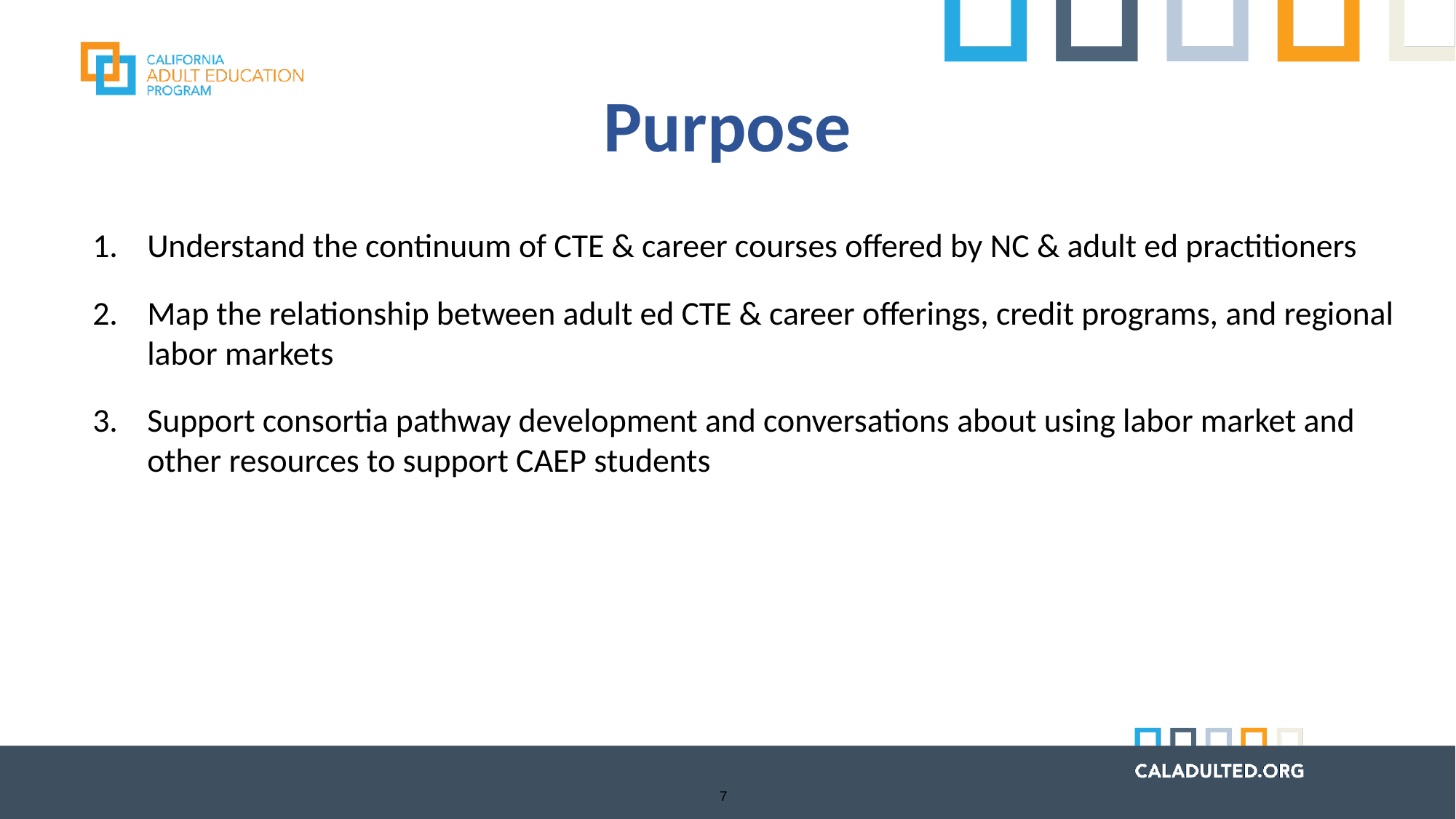

Purpose
Understand the continuum of CTE & career courses offered by NC & adult ed practitioners
Map the relationship between adult ed CTE & career offerings, credit programs, and regional labor markets
Support consortia pathway development and conversations about using labor market and other resources to support CAEP students
7